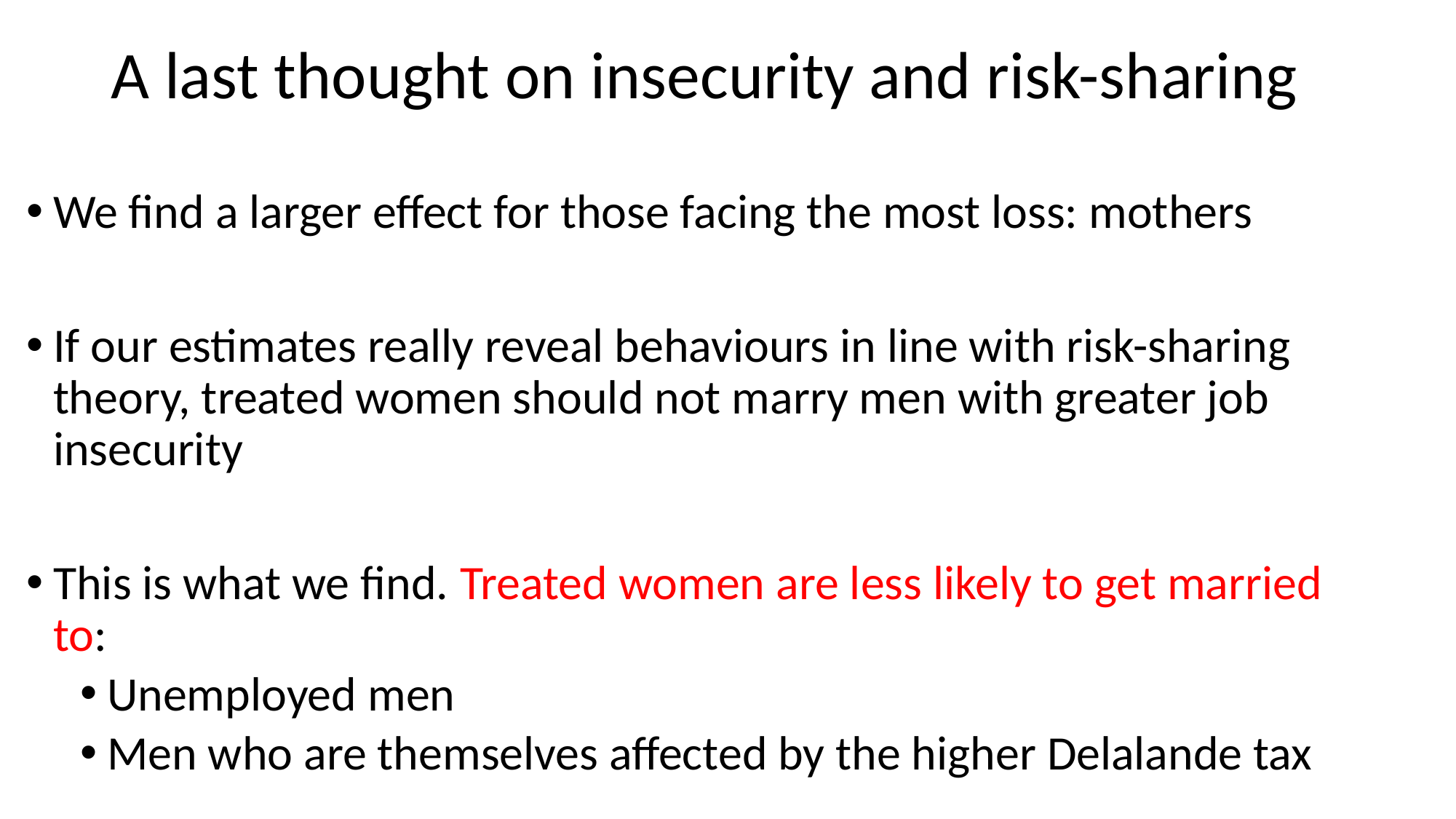

# A last thought on insecurity and risk-sharing
We find a larger effect for those facing the most loss: mothers

If our estimates really reveal behaviours in line with risk-sharing theory, treated women should not marry men with greater job insecurity

This is what we find. Treated women are less likely to get married to:
Unemployed men
Men who are themselves affected by the higher Delalande tax